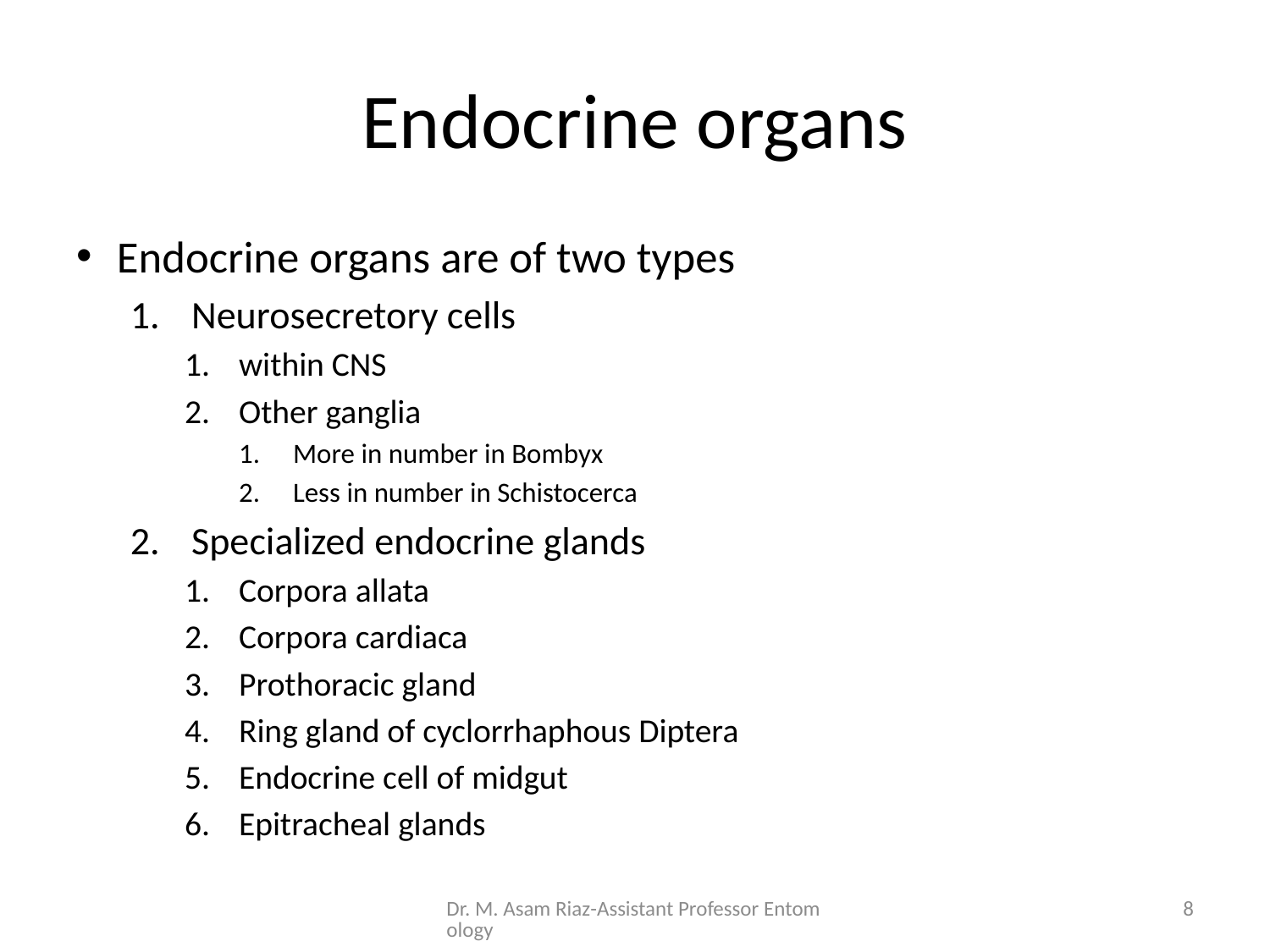

# Endocrine organs
Endocrine organs are of two types
Neurosecretory cells
within CNS
Other ganglia
More in number in Bombyx
Less in number in Schistocerca
Specialized endocrine glands
Corpora allata
Corpora cardiaca
Prothoracic gland
Ring gland of cyclorrhaphous Diptera
Endocrine cell of midgut
Epitracheal glands
Dr. M. Asam Riaz-Assistant Professor Entomology
8